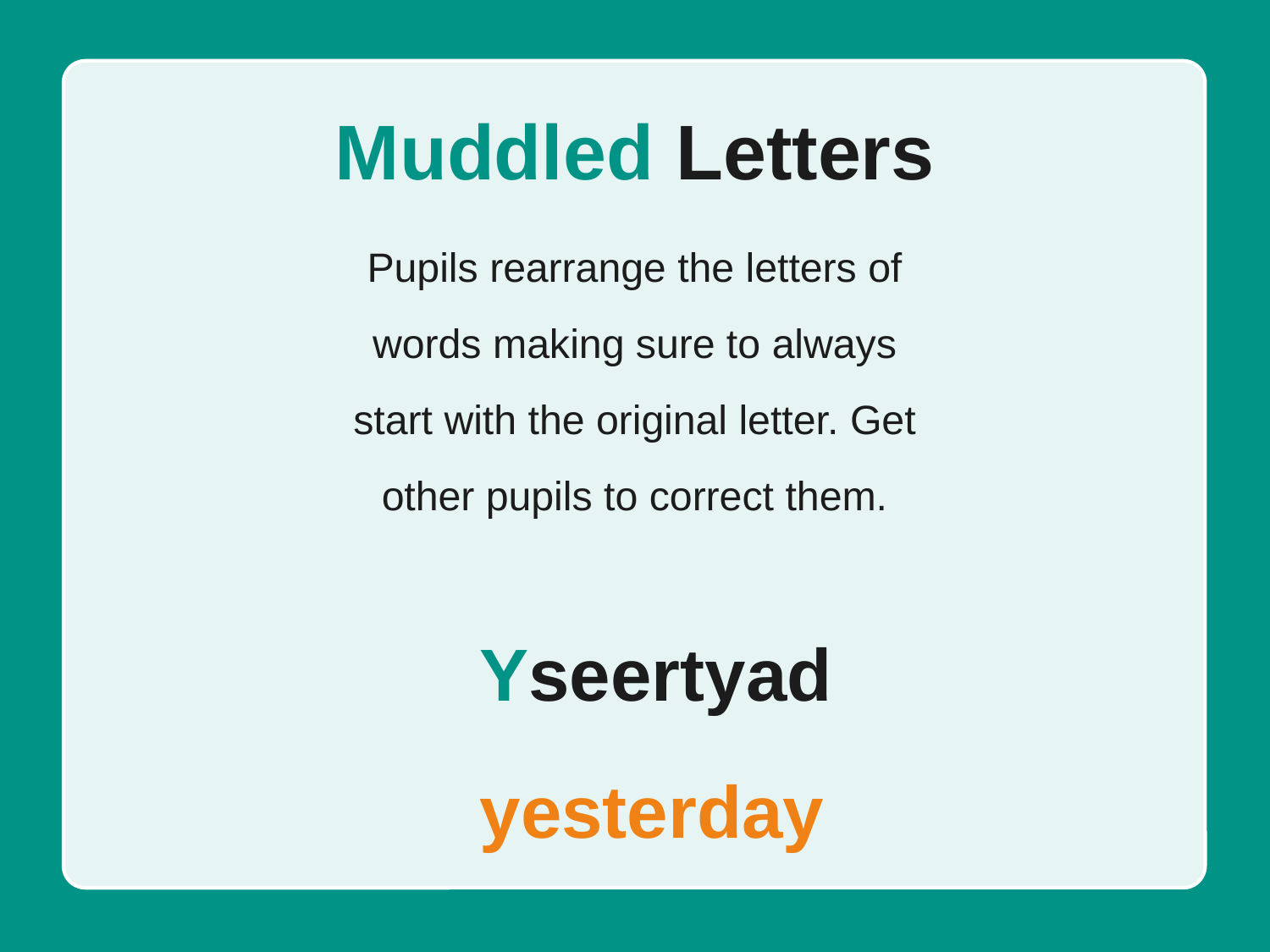

Muddled Letters
Pupils rearrange the letters of words making sure to always start with the original letter. Get other pupils to correct them.
Yseertyad
yesterday